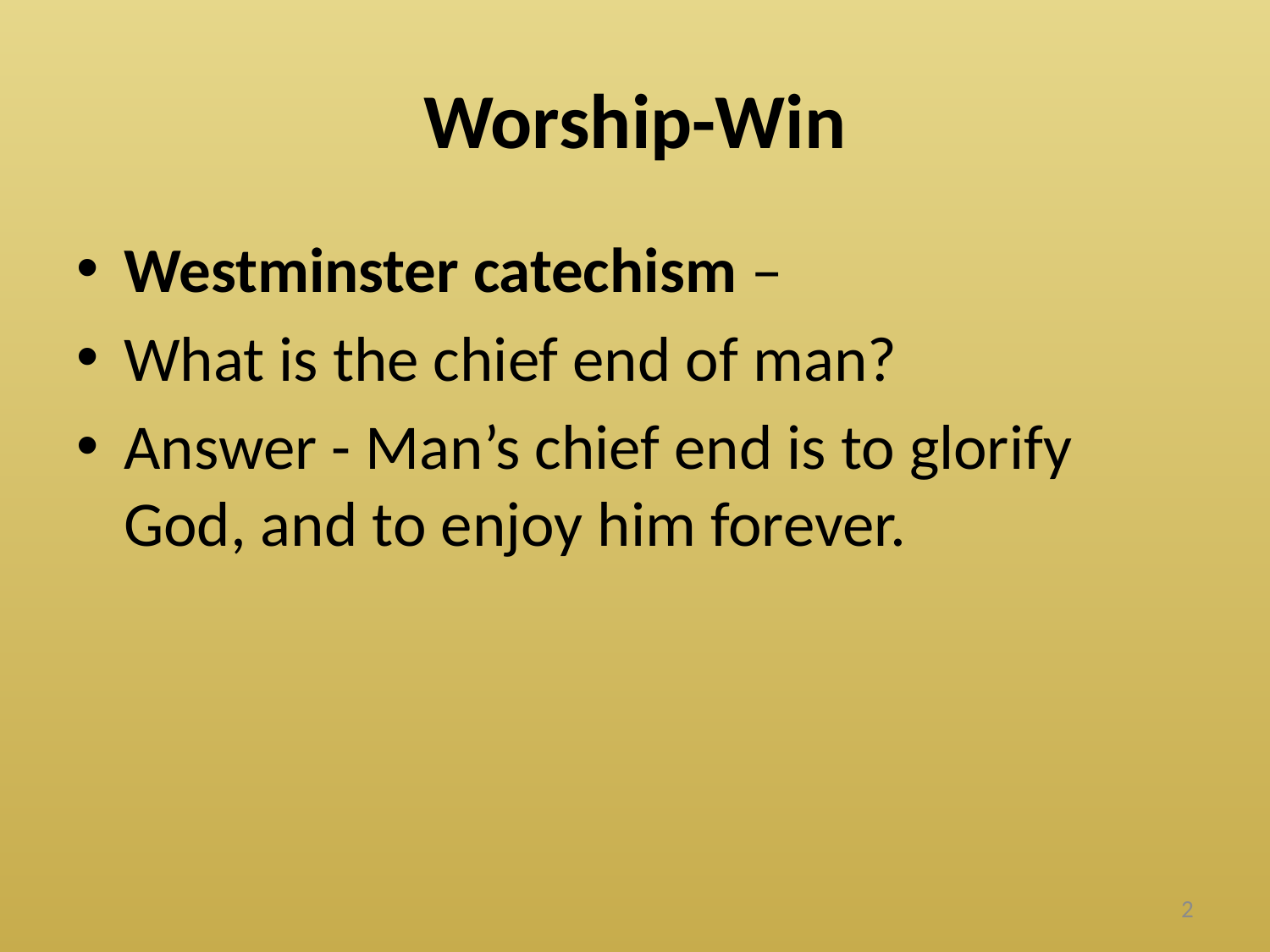

# Worship-Win
Westminster catechism –
What is the chief end of man?
Answer - Man’s chief end is to glorify God, and to enjoy him forever.

2